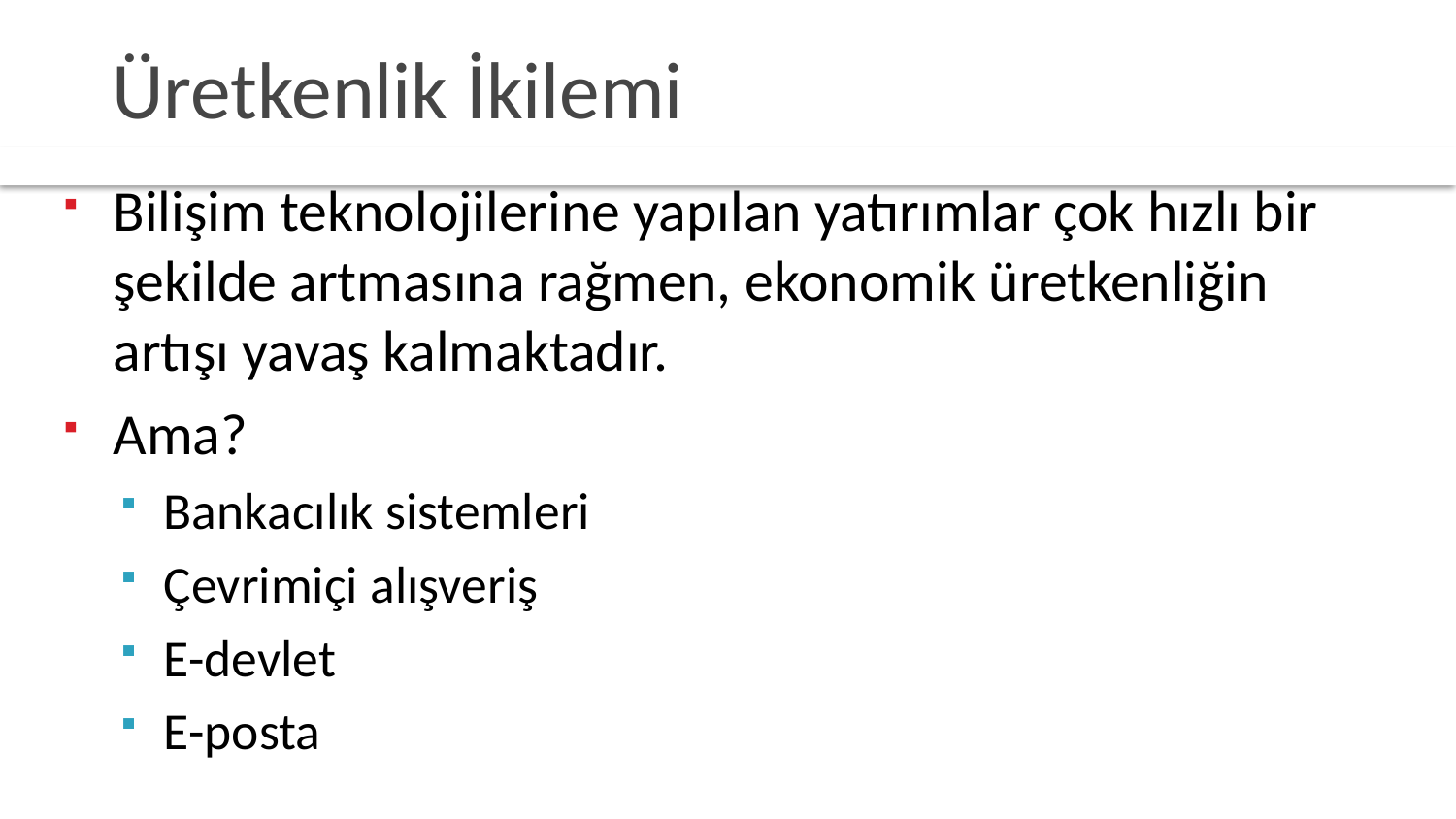

# Üretkenlik İkilemi
Bilişim teknolojilerine yapılan yatırımlar çok hızlı bir şekilde artmasına rağmen, ekonomik üretkenliğin artışı yavaş kalmaktadır.
Ama?
Bankacılık sistemleri
Çevrimiçi alışveriş
E-devlet
E-posta